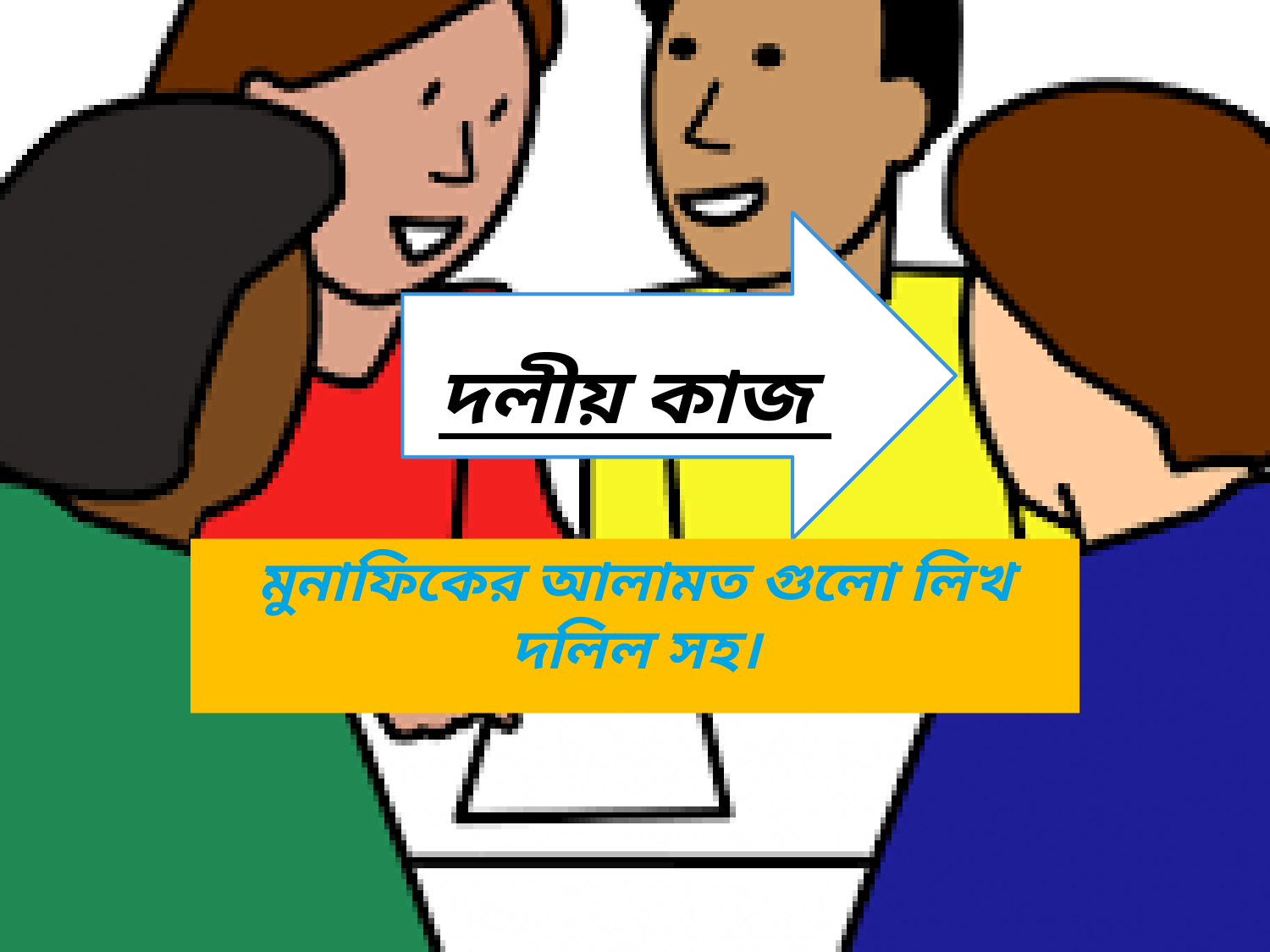

# দলীয় কাজ
মুনাফিকের আলামত গুলো লিখ দলিল সহ।